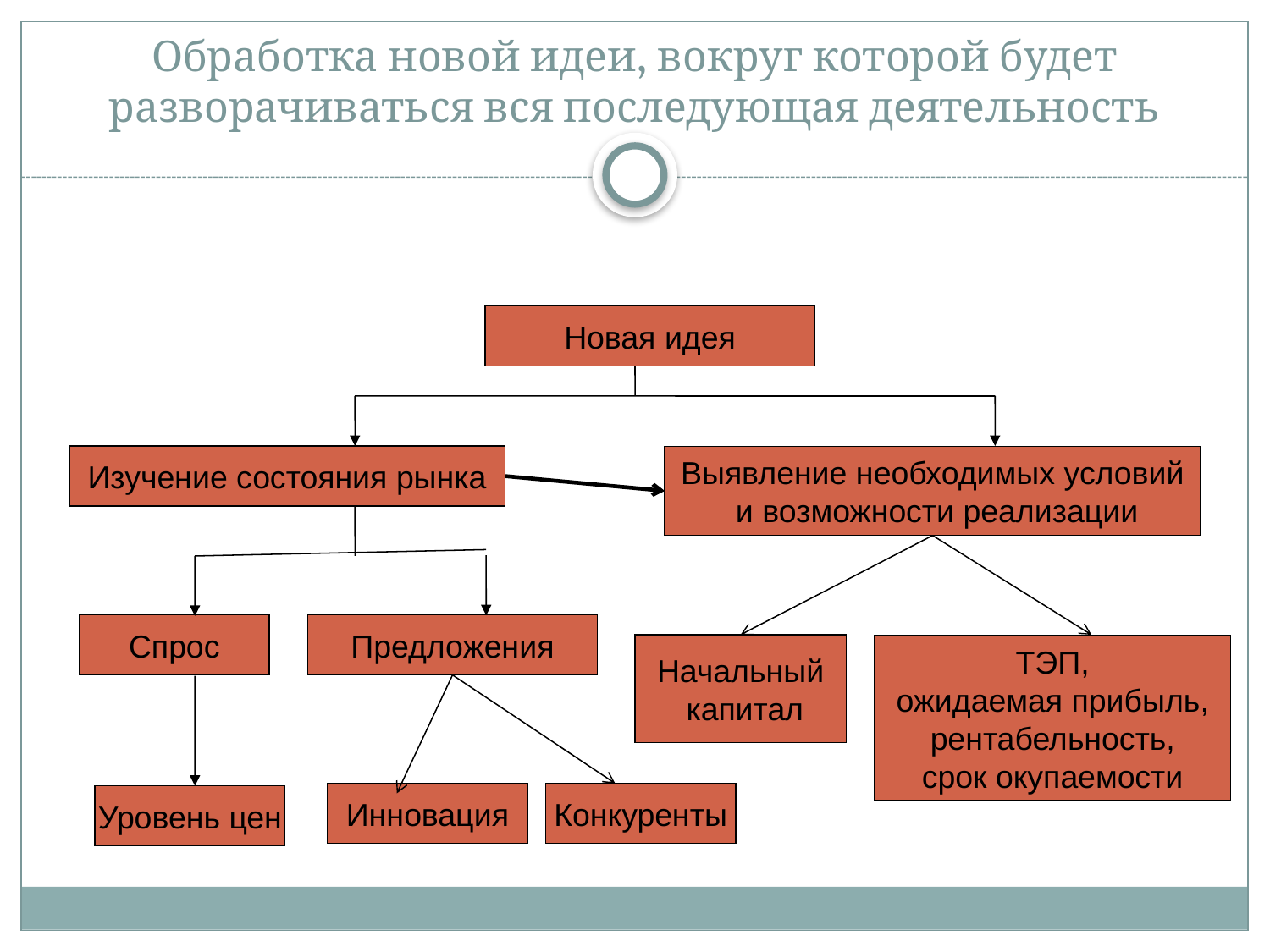

# Обработка новой идеи, вокруг которой будет разворачиваться вся последующая деятельность
Новая идея

Изучение состояния рынка
Выявление необходимых условий
 и возможности реализации

Спрос
Предложения
Начальный
 капитал
ТЭП,
 ожидаемая прибыль,
рентабельность,
срок окупаемости

Инновация
Конкуренты
Уровень цен